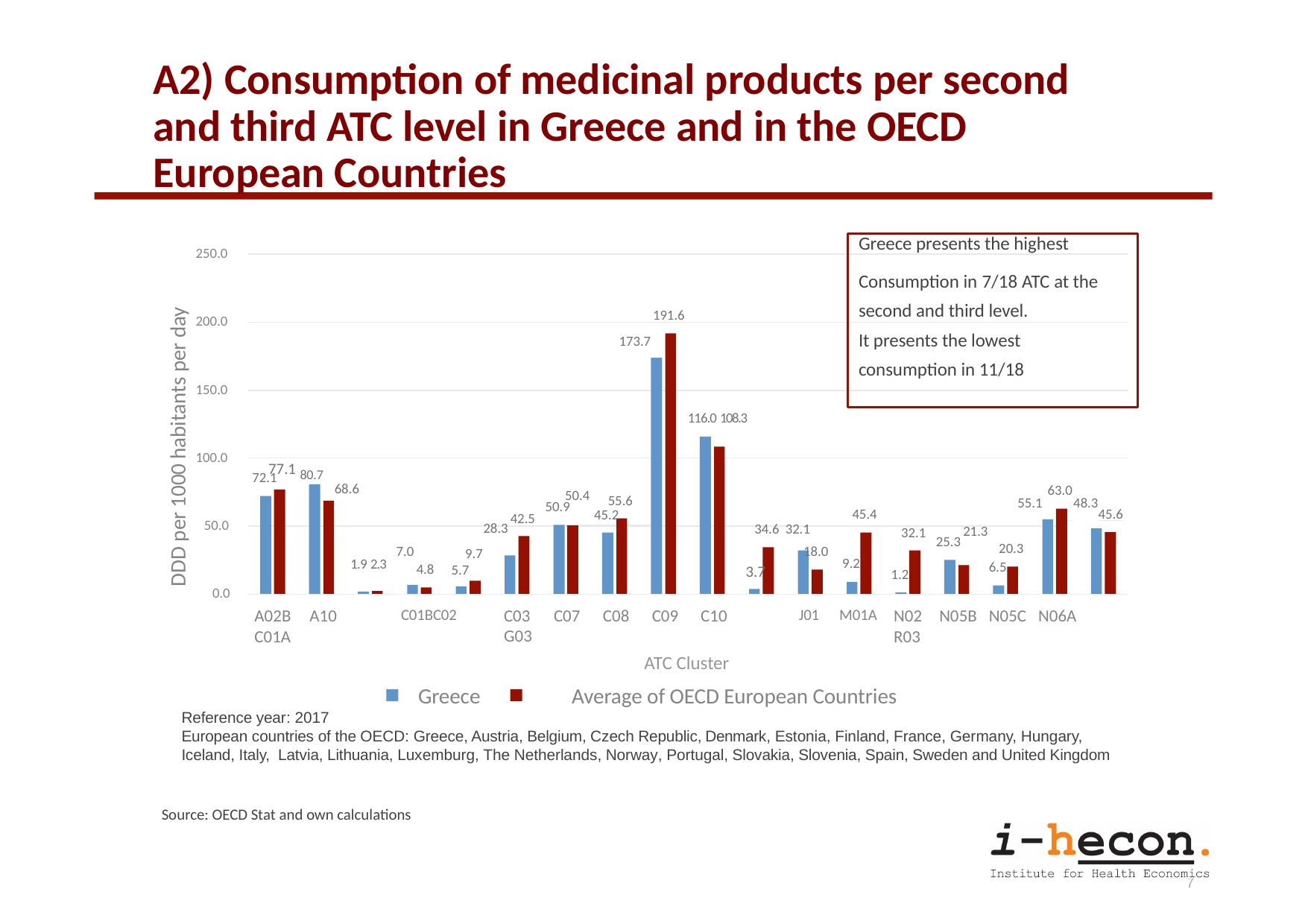

# Α2) Consumption of medicinal products per second and third ATC level in Greece and in the OECD European Countries
Greece presents the highest

250.0

Consumption in 7/18 ATC at the second and third level.
DDD per 1000 habitants per day
191.6
200.0
It presents the lowest consumption in 11/18
173.7
150.0
116.0 108.3
100.0
77.1 80.7
72.1
68.6
63.0
50.4
55.6
48.3
55.1
50.9
 	45.6
45.4
45.2
42.5
50.0
28.3
34.6 32.1
21.3
32.1
25.3
20.3
7.0
18.0
9.7
5.7
9.2
1.9 2.3
6.5
4.8
3.7

C03	C07	C08	C09	C10	G03
ATC Cluster
1.2
0.0
A02B	A10	C01A
C01BC02
J01	M01A
N02	N05B   N05C   N06A	R03
Greece	Average of OECD European Countries
Reference year: 2017
European countries of the OECD: Greece, Austria, Belgium, Czech Republic, Denmark, Estonia, Finland, France, Germany, Hungary, Iceland, Italy,  Latvia, Lithuania, Luxemburg, The Netherlands, Norway, Portugal, Slovakia, Slovenia, Spain, Sweden and United Kingdom

Source: OECD Stat and own calculations

17